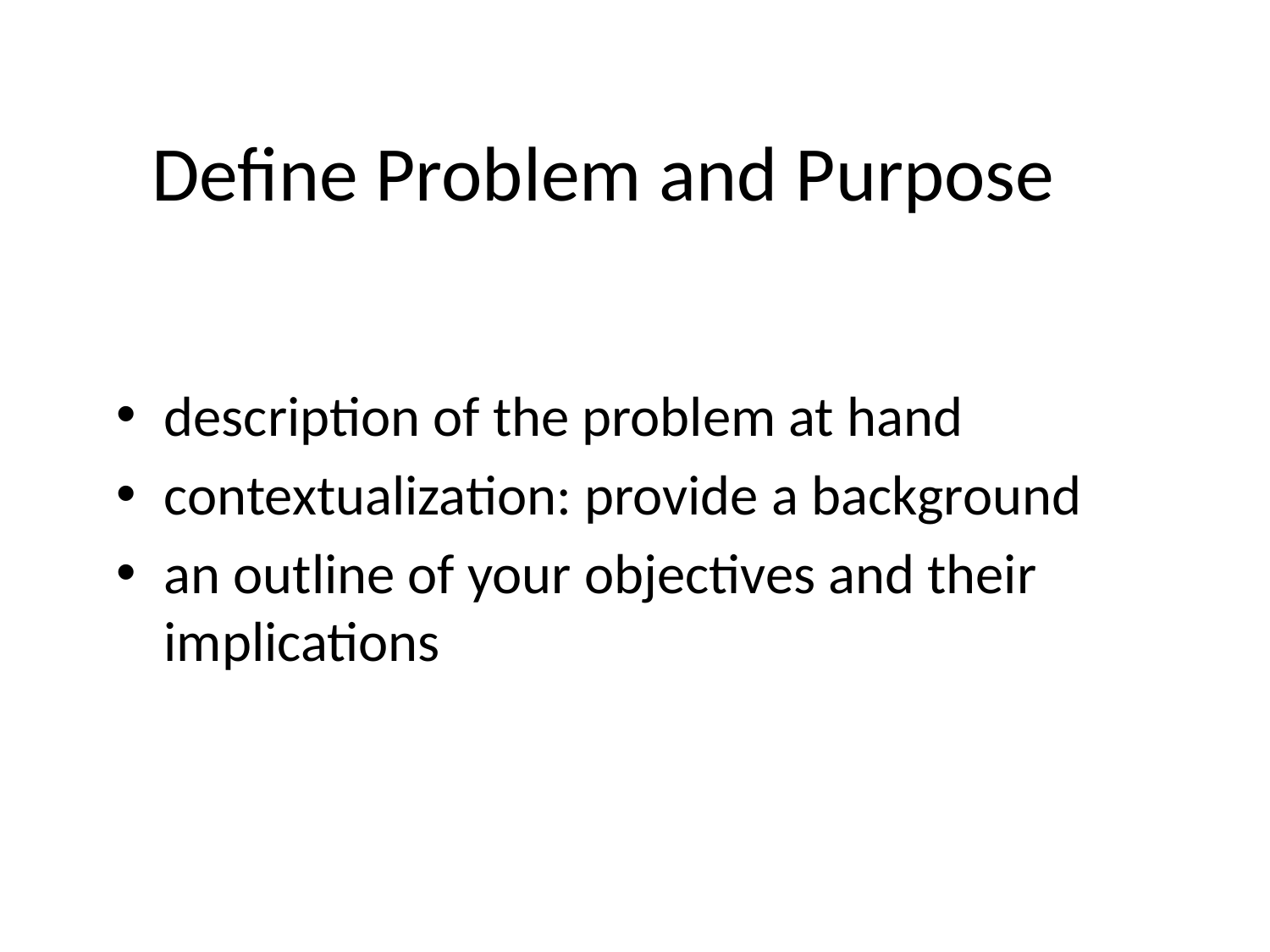

# Define Problem and Purpose
description of the problem at hand
contextualization: provide a background
an outline of your objectives and their implications